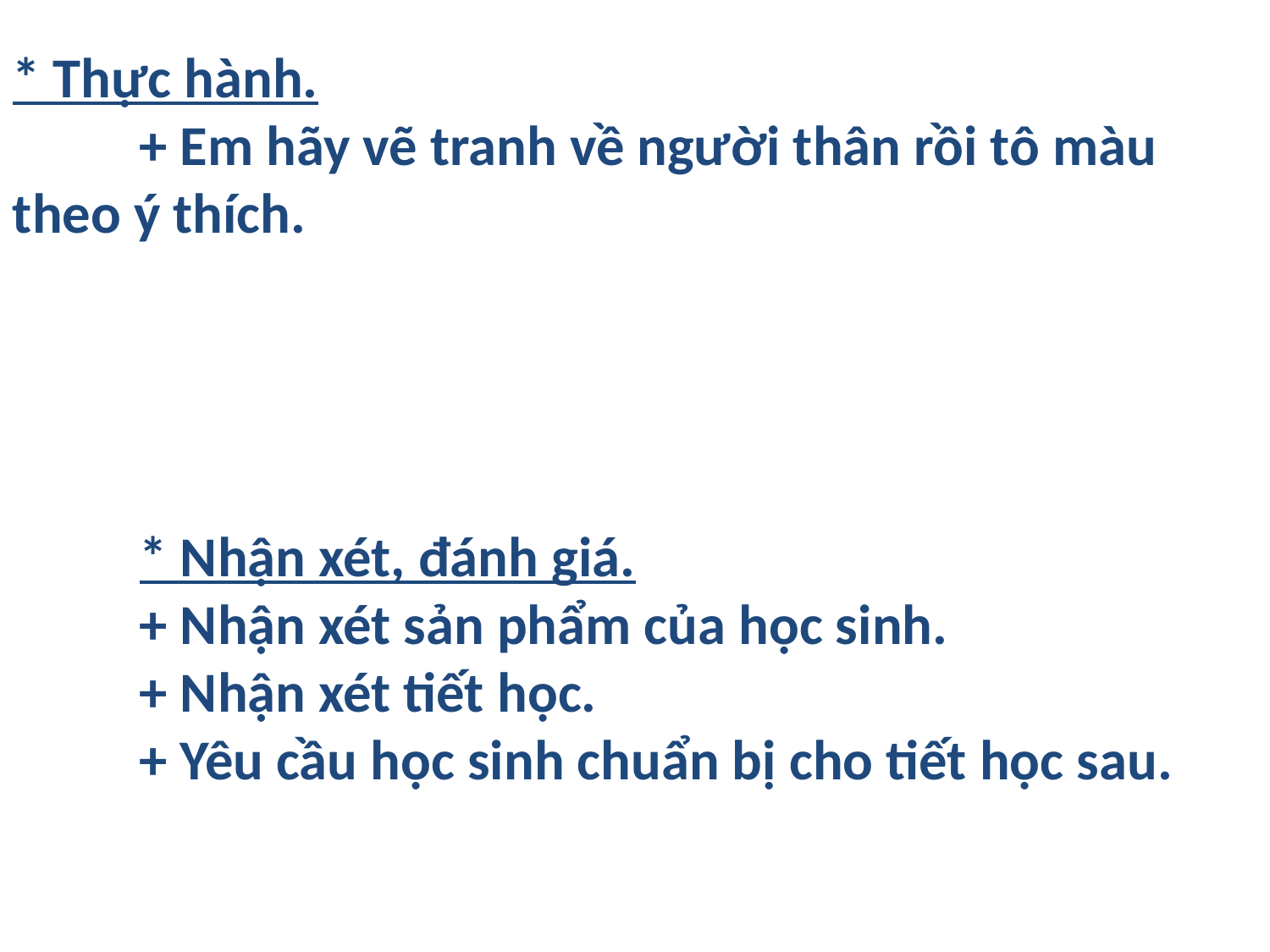

* Thực hành.
	+ Em hãy vẽ tranh về người thân rồi tô màu theo ý thích.
	* Nhận xét, đánh giá.
	+ Nhận xét sản phẩm của học sinh.
	+ Nhận xét tiết học.
	+ Yêu cầu học sinh chuẩn bị cho tiết học sau.